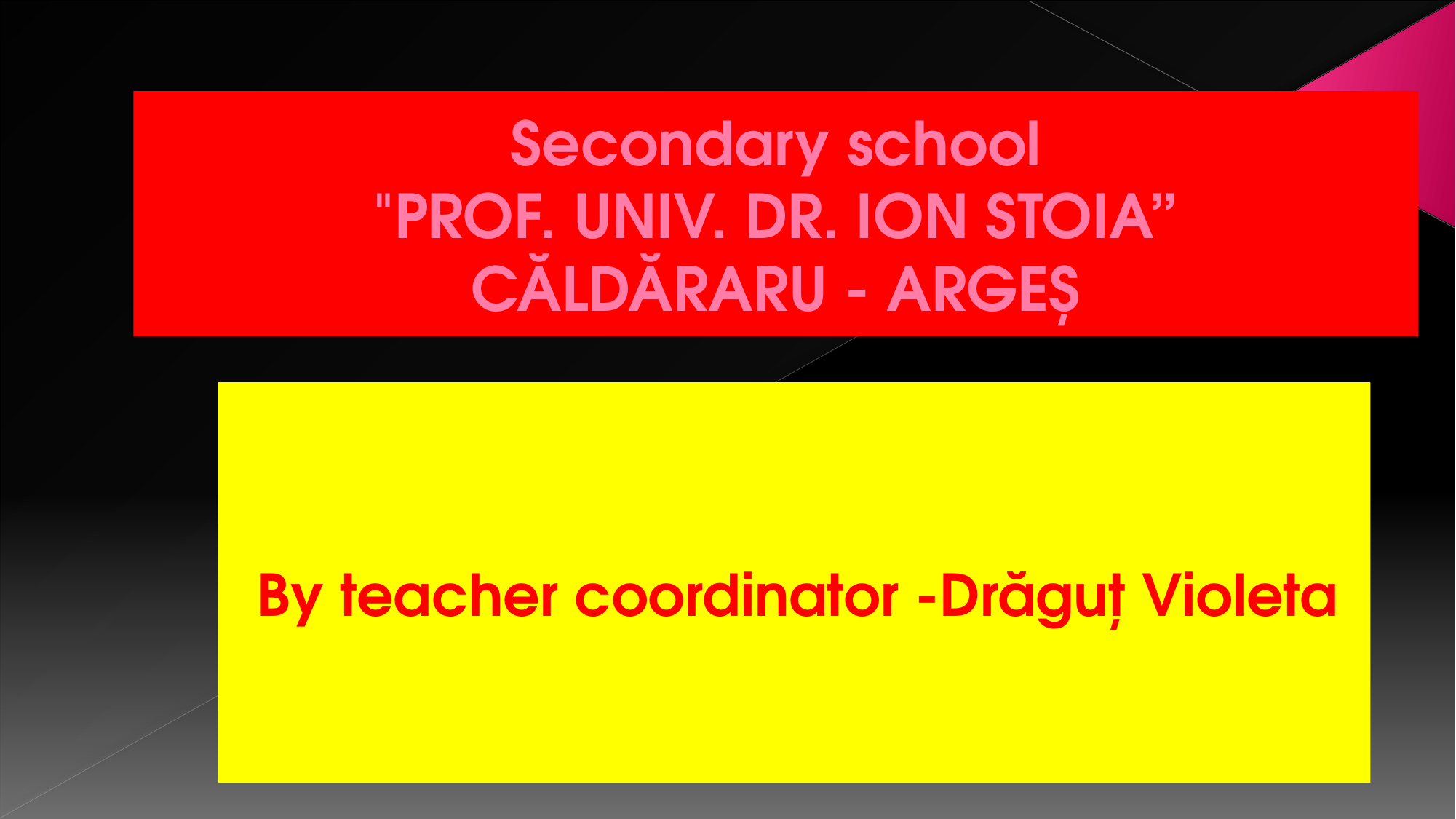

# Secondary school "PROF. UNIV. DR. ION STOIA” CĂLDĂRARU - ARGEŞ

By teacher coordinator -Drăguț Violeta